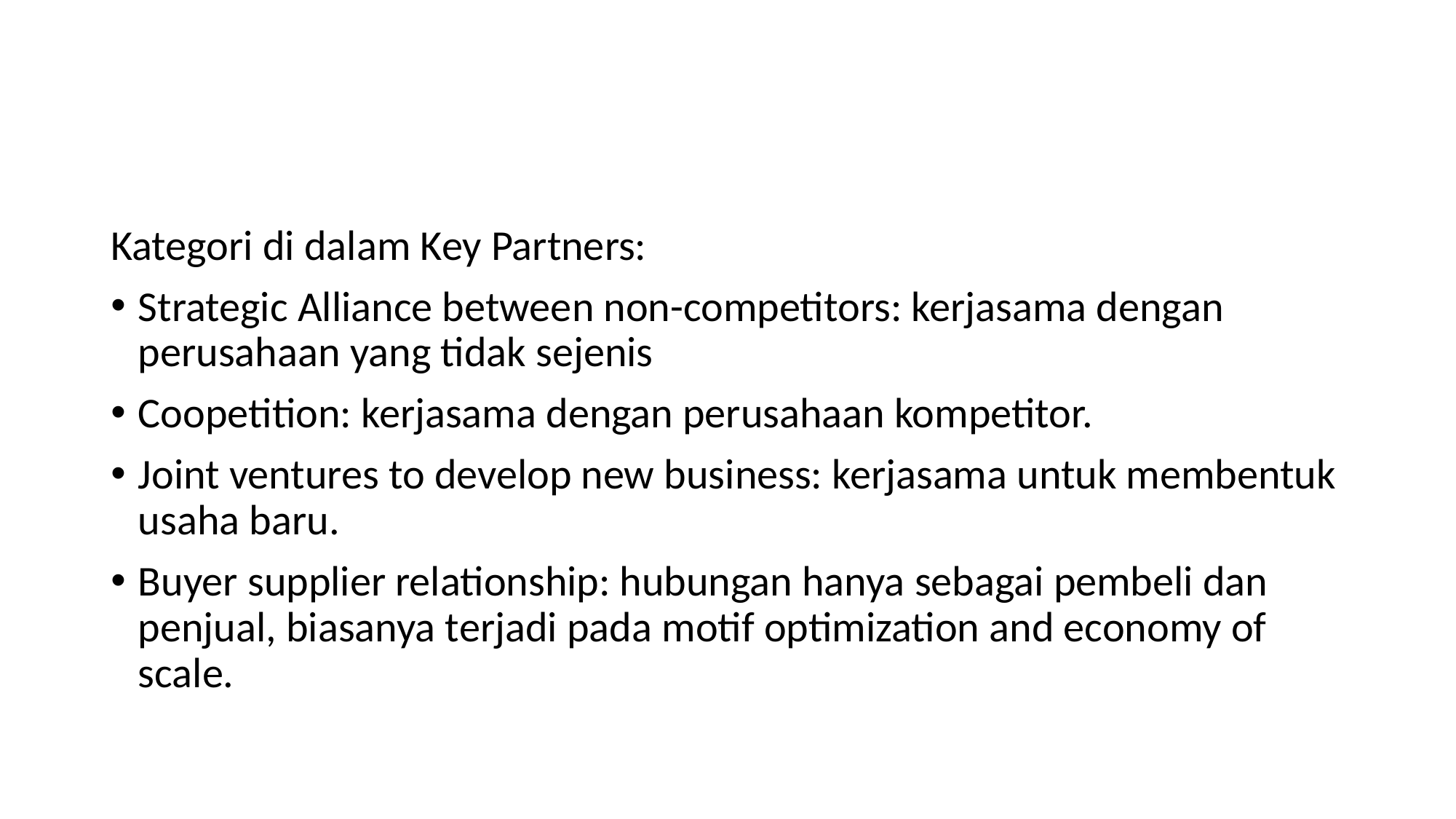

#
Kategori di dalam Key Partners:
Strategic Alliance between non-competitors: kerjasama dengan perusahaan yang tidak sejenis
Coopetition: kerjasama dengan perusahaan kompetitor.
Joint ventures to develop new business: kerjasama untuk membentuk usaha baru.
Buyer supplier relationship: hubungan hanya sebagai pembeli dan penjual, biasanya terjadi pada motif optimization and economy of scale.